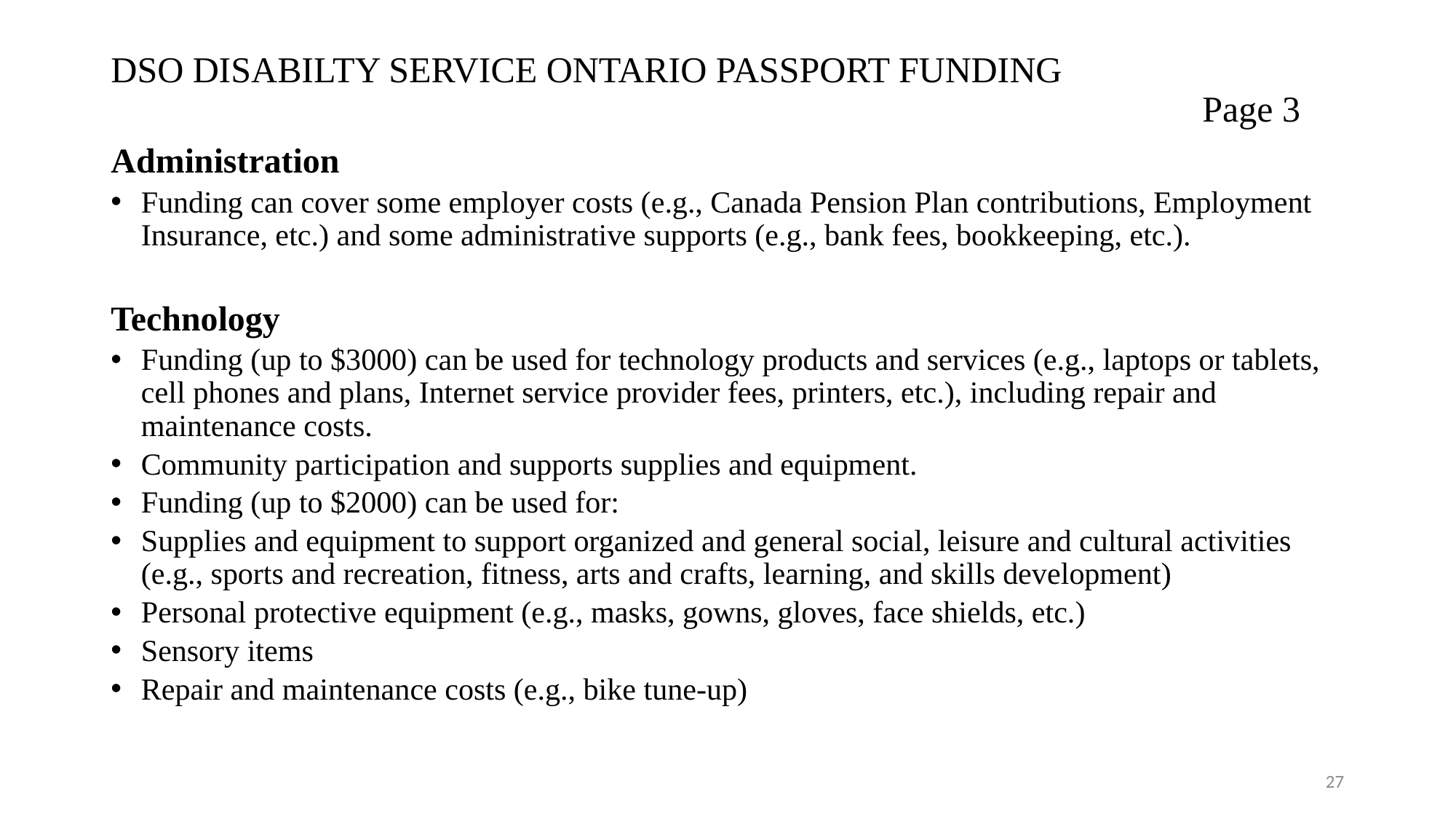

# DSO DISABILTY SERVICE ONTARIO PASSPORT FUNDING 													Page 3
Administration
Funding can cover some employer costs (e.g., Canada Pension Plan contributions, Employment Insurance, etc.) and some administrative supports (e.g., bank fees, bookkeeping, etc.).

Technology
Funding (up to $3000) can be used for technology products and services (e.g., laptops or tablets, cell phones and plans, Internet service provider fees, printers, etc.), including repair and maintenance costs.
Community participation and supports supplies and equipment.
Funding (up to $2000) can be used for:
Supplies and equipment to support organized and general social, leisure and cultural activities (e.g., sports and recreation, fitness, arts and crafts, learning, and skills development)
Personal protective equipment (e.g., masks, gowns, gloves, face shields, etc.)
Sensory items
Repair and maintenance costs (e.g., bike tune-up)

27